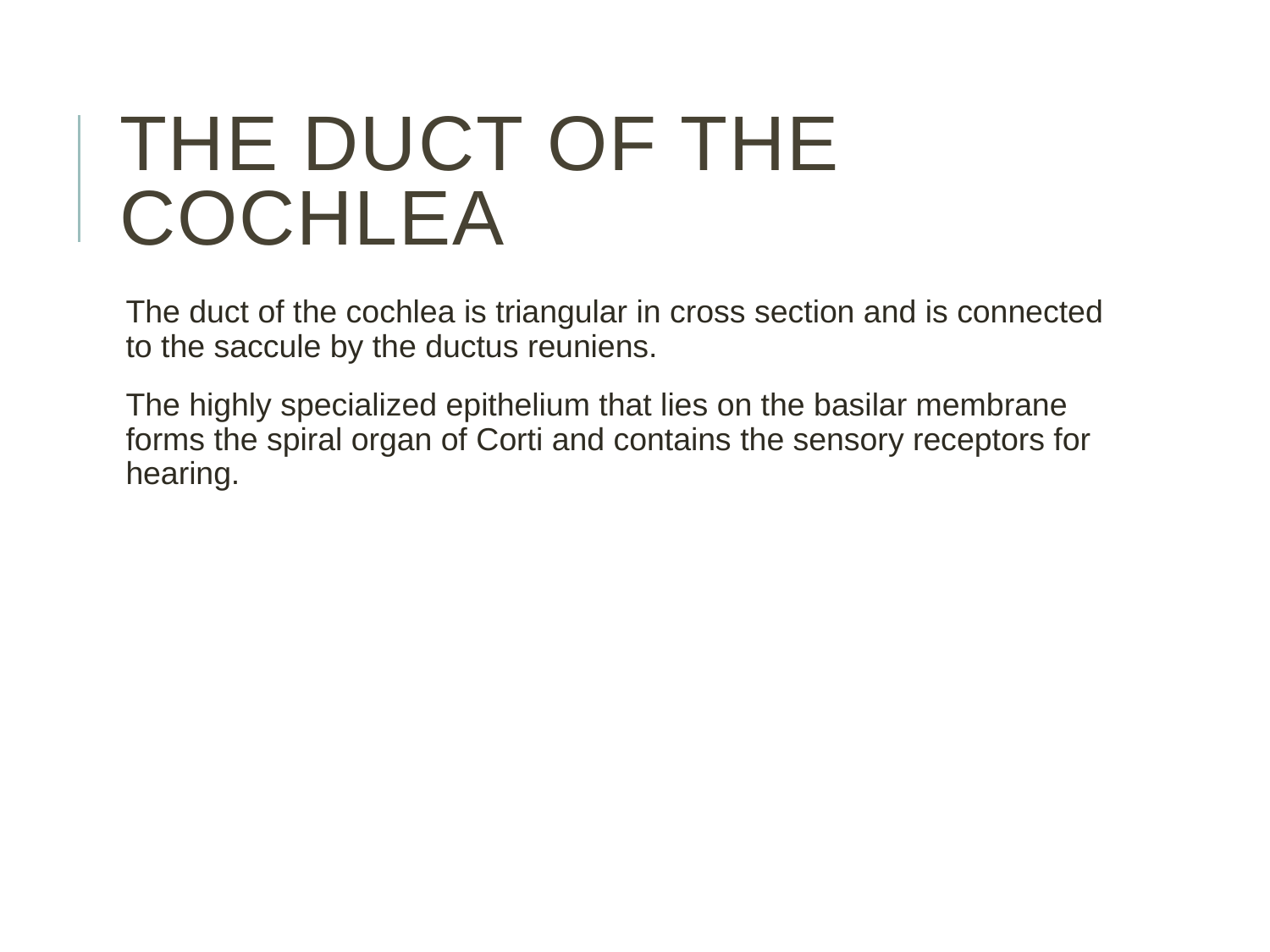

# The duct of the cochlea
The duct of the cochlea is triangular in cross section and is connected to the saccule by the ductus reuniens.
The highly specialized epithelium that lies on the basilar membrane forms the spiral organ of Corti and contains the sensory receptors for hearing.